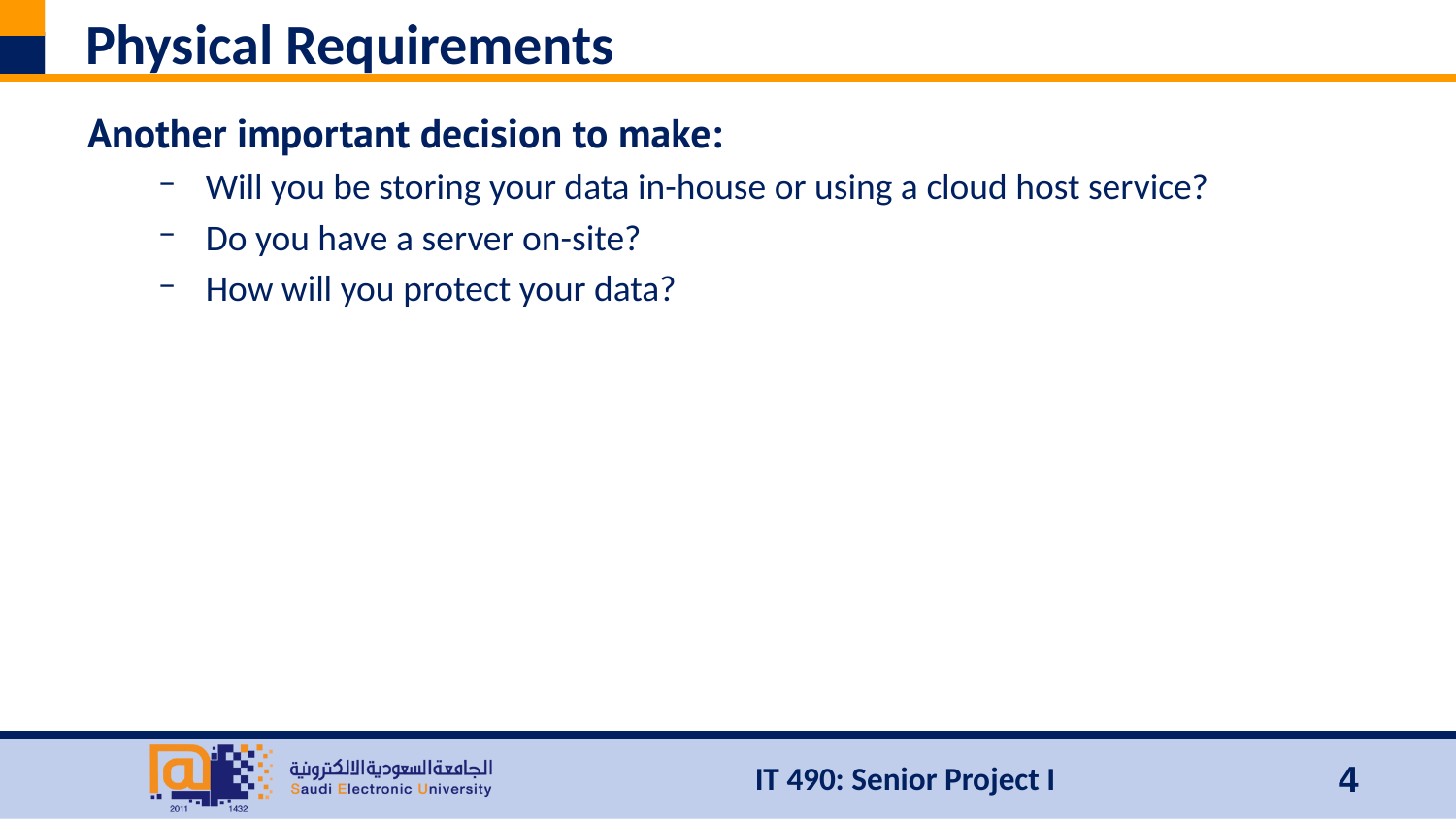

# Physical Requirements
Another important decision to make:
Will you be storing your data in-house or using a cloud host service?
Do you have a server on-site?
How will you protect your data?